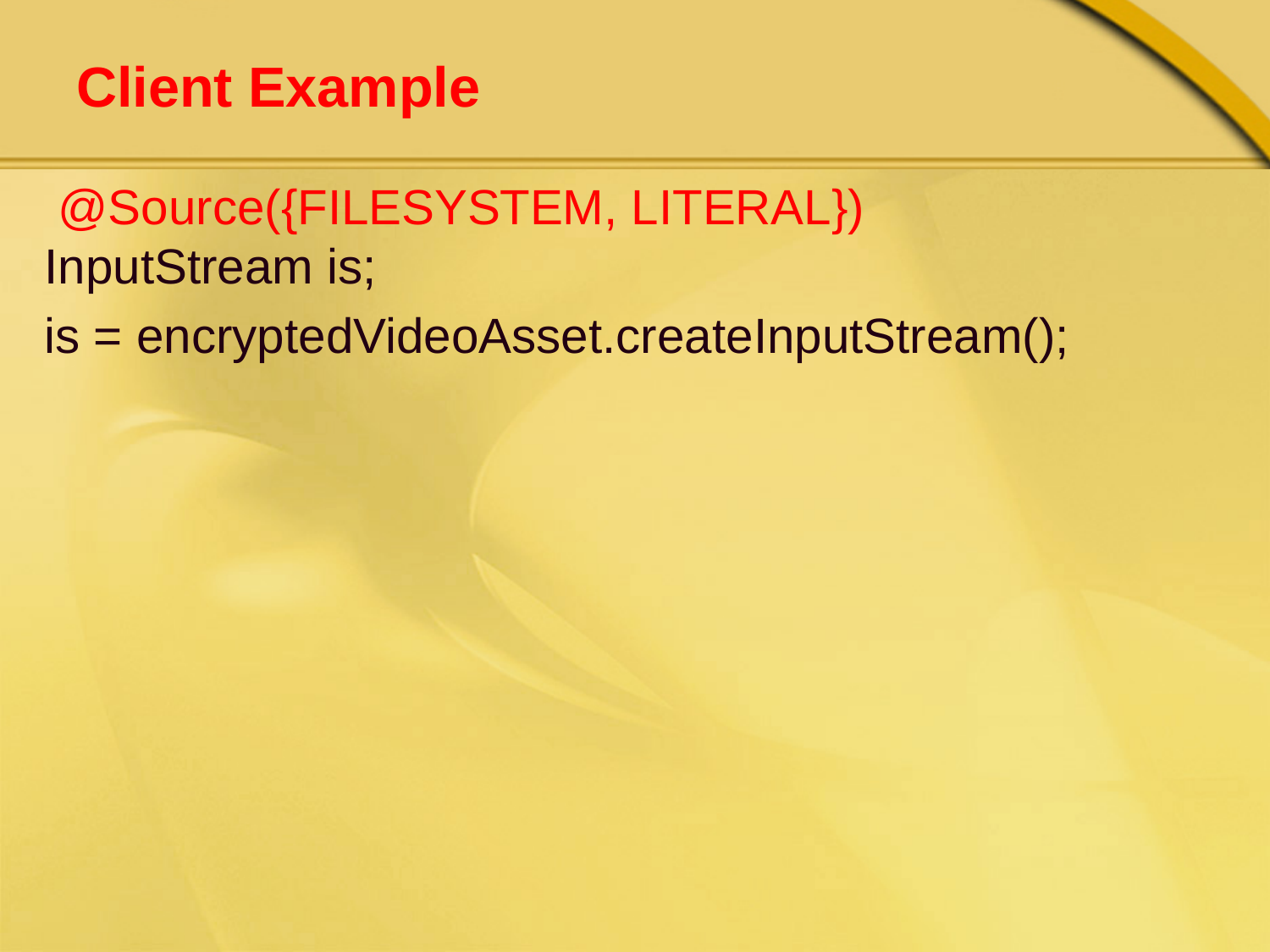

# Client Example
 @Source({FILESYSTEM, LITERAL})
InputStream is;
is = encryptedVideoAsset.createInputStream();